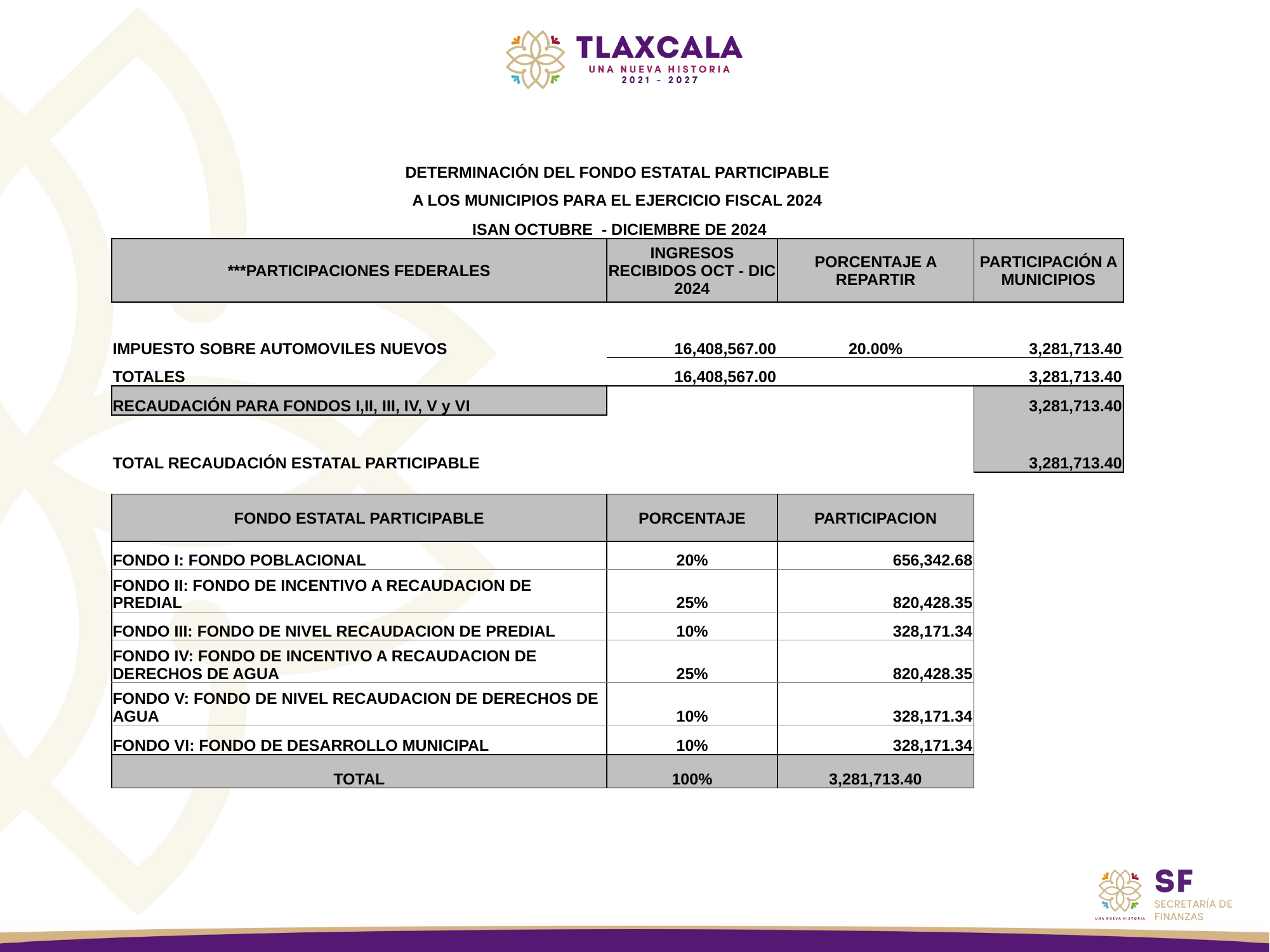

| DETERMINACIÓN DEL FONDO ESTATAL PARTICIPABLE |  |  |  |
| --- | --- | --- | --- |
| A LOS MUNICIPIOS PARA EL EJERCICIO FISCAL 2024 |  |  |  |
| ISAN OCTUBRE - DICIEMBRE DE 2024 |  |  |  |
| \*\*\*PARTICIPACIONES FEDERALES | INGRESOS RECIBIDOS OCT - DIC 2024 | PORCENTAJE A REPARTIR | PARTICIPACIÓN A MUNICIPIOS |
|  |  |  |  |
| IMPUESTO SOBRE AUTOMOVILES NUEVOS | 16,408,567.00 | 20.00% | 3,281,713.40 |
| TOTALES | 16,408,567.00 |  | 3,281,713.40 |
| RECAUDACIÓN PARA FONDOS I,II, III, IV, V y VI |  |  | 3,281,713.40 |
|  |  |  |  |
| TOTAL RECAUDACIÓN ESTATAL PARTICIPABLE |  |  | 3,281,713.40 |
|  |  |  |  |
| FONDO ESTATAL PARTICIPABLE | PORCENTAJE | PARTICIPACION |  |
| FONDO I: FONDO POBLACIONAL | 20% | 656,342.68 |  |
| FONDO II: FONDO DE INCENTIVO A RECAUDACION DE PREDIAL | 25% | 820,428.35 |  |
| FONDO III: FONDO DE NIVEL RECAUDACION DE PREDIAL | 10% | 328,171.34 |  |
| FONDO IV: FONDO DE INCENTIVO A RECAUDACION DE DERECHOS DE AGUA | 25% | 820,428.35 |  |
| FONDO V: FONDO DE NIVEL RECAUDACION DE DERECHOS DE AGUA | 10% | 328,171.34 |  |
| FONDO VI: FONDO DE DESARROLLO MUNICIPAL | 10% | 328,171.34 |  |
| TOTAL | 100% | 3,281,713.40 |  |